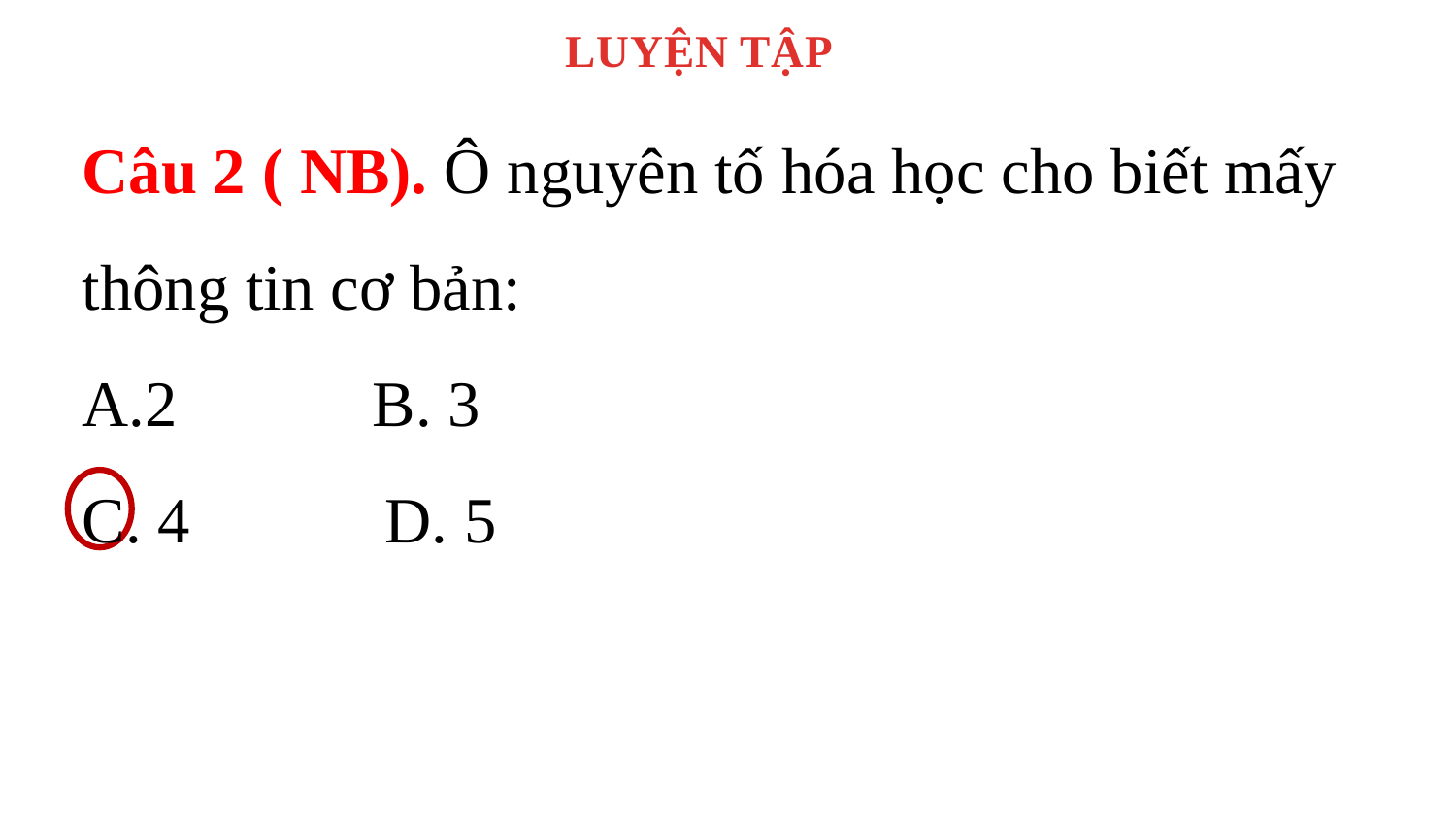

LUYỆN TẬP
Câu 2 ( NB). Ô nguyên tố hóa học cho biết mấy thông tin cơ bản:
A.2            B. 3
C. 4            D. 5